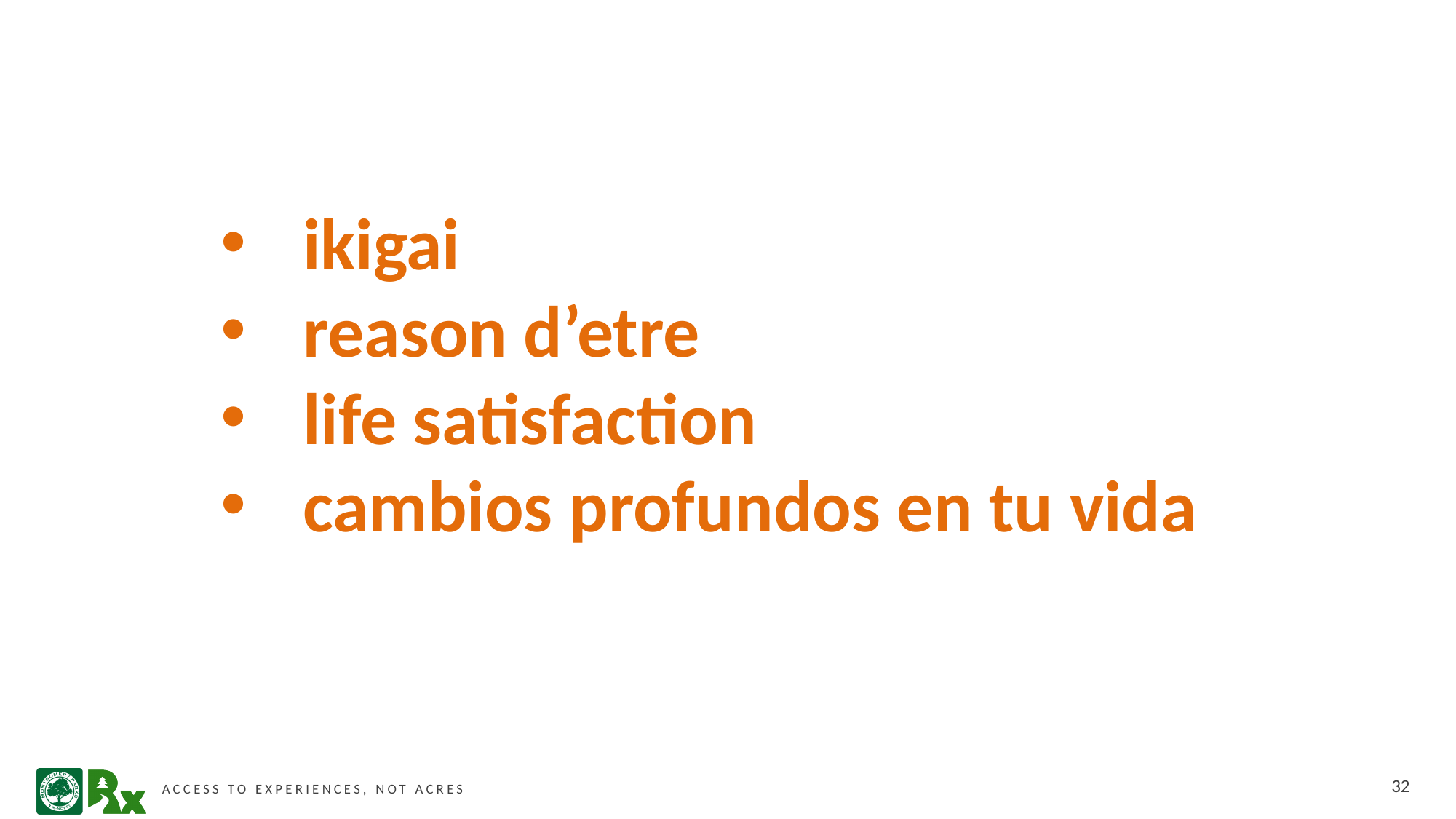

ikigai
reason d’etre
life satisfaction
cambios profundos en tu vida